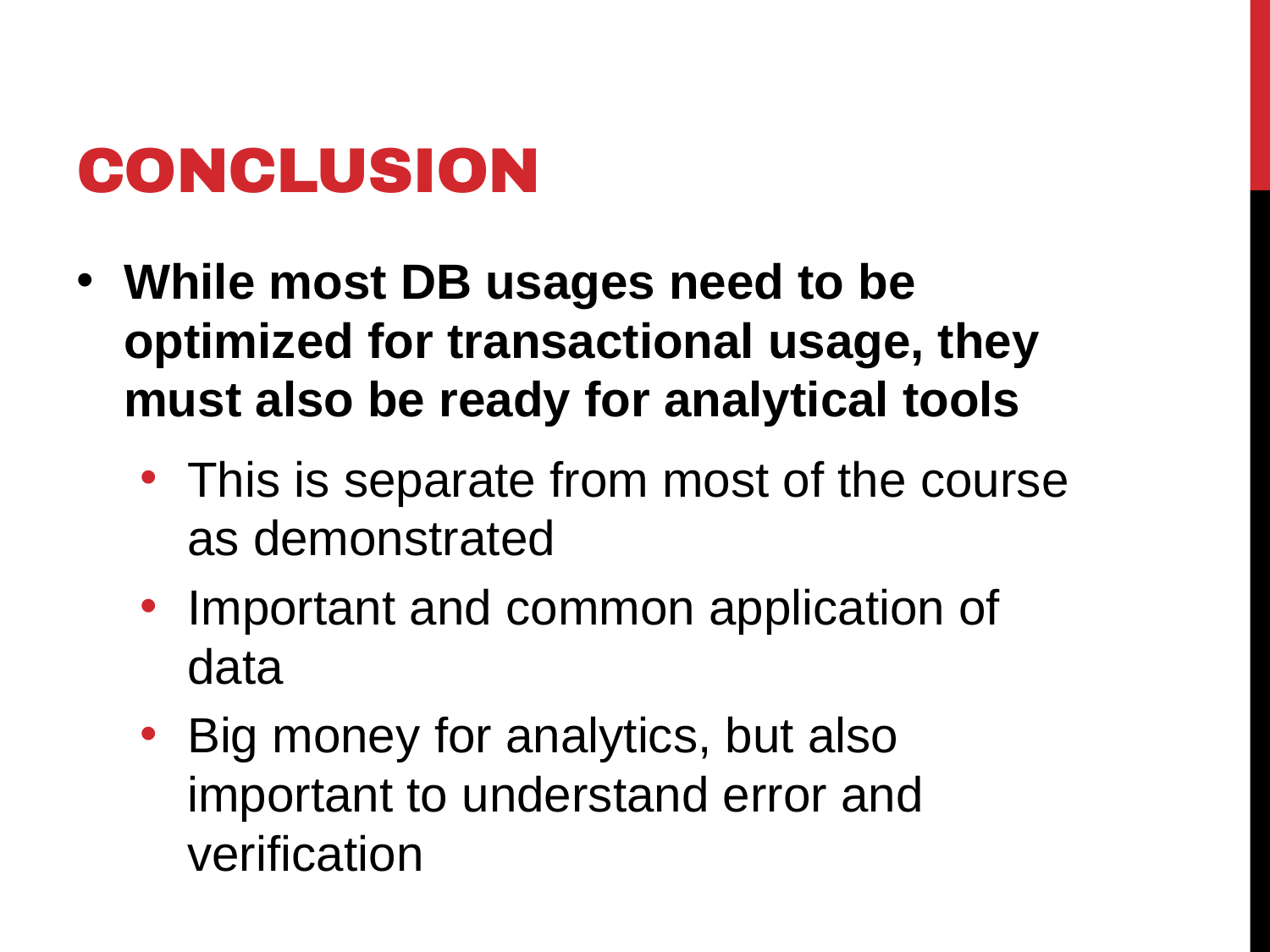

# Conclusion
While most DB usages need to be optimized for transactional usage, they must also be ready for analytical tools
This is separate from most of the course as demonstrated
Important and common application of data
Big money for analytics, but also important to understand error and verification